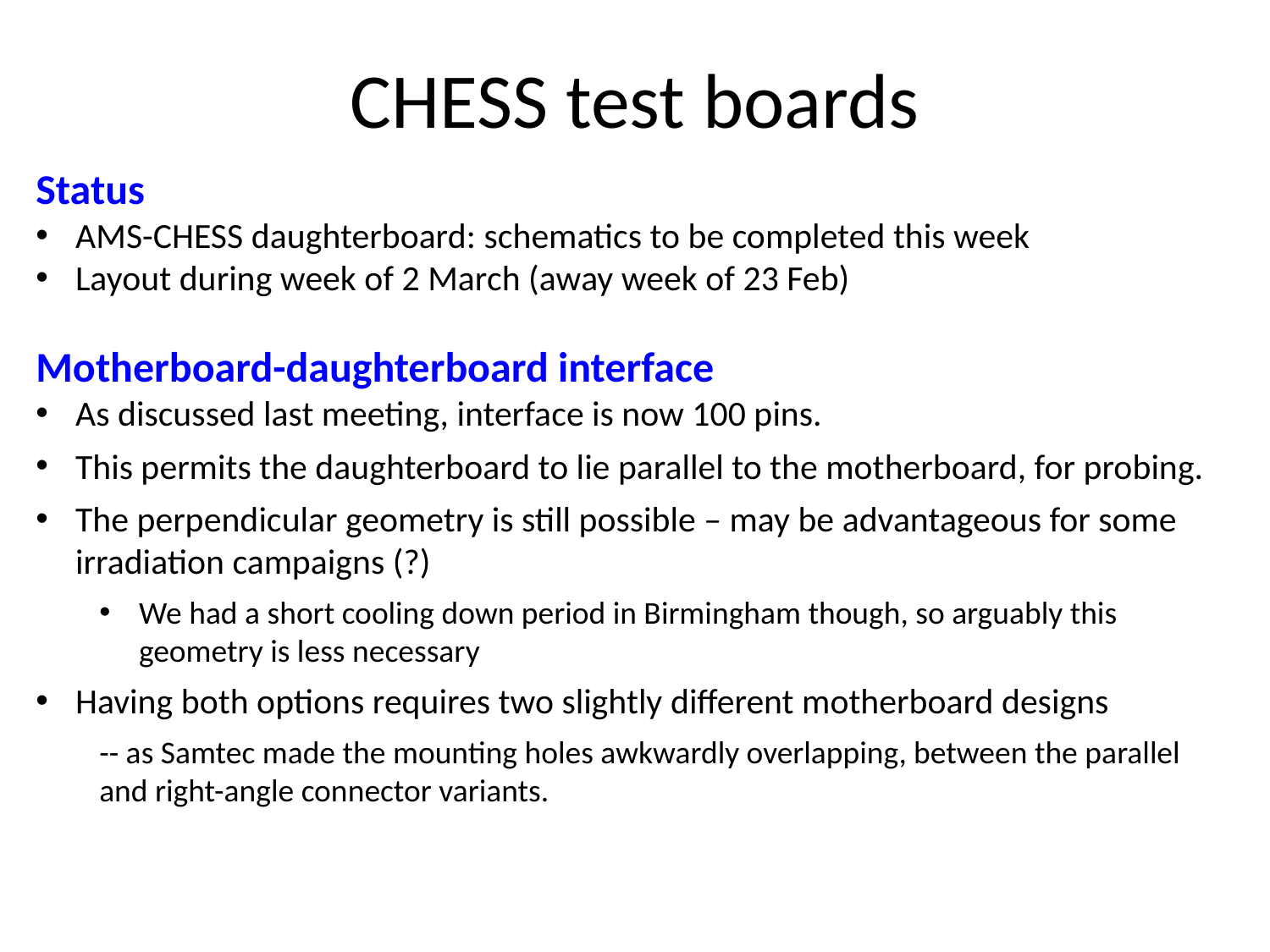

# CHESS test boards
Status
AMS-CHESS daughterboard: schematics to be completed this week
Layout during week of 2 March (away week of 23 Feb)

Motherboard-daughterboard interface
As discussed last meeting, interface is now 100 pins.
This permits the daughterboard to lie parallel to the motherboard, for probing.
The perpendicular geometry is still possible – may be advantageous for some irradiation campaigns (?)
We had a short cooling down period in Birmingham though, so arguably this geometry is less necessary
Having both options requires two slightly different motherboard designs
-- as Samtec made the mounting holes awkwardly overlapping, between the parallel and right-angle connector variants.